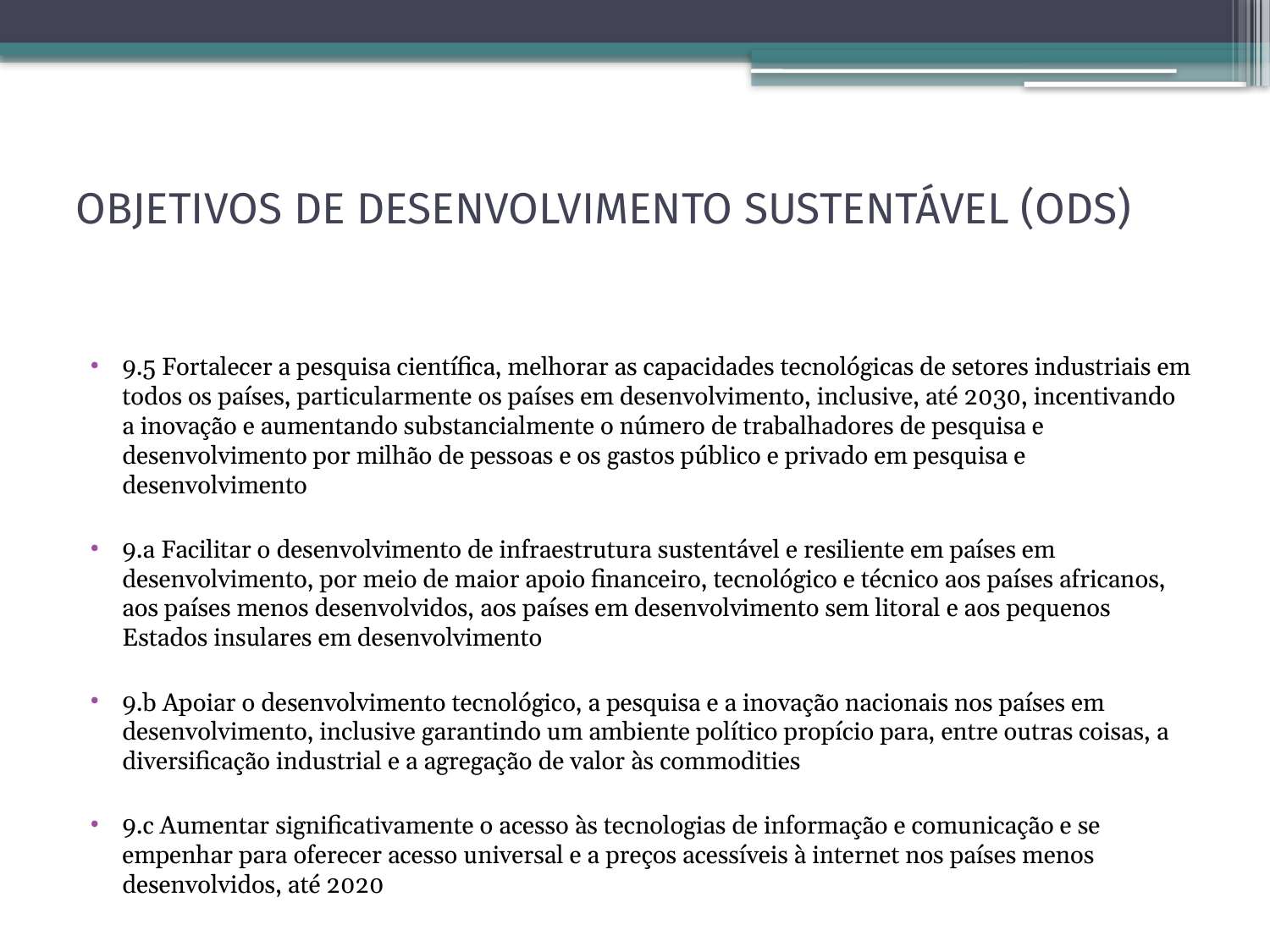

# OBJETIVOS DE DESENVOLVIMENTO SUSTENTÁVEL (ODS)

9.5 Fortalecer a pesquisa científica, melhorar as capacidades tecnológicas de setores industriais em todos os países, particularmente os países em desenvolvimento, inclusive, até 2030, incentivando a inovação e aumentando substancialmente o número de trabalhadores de pesquisa e desenvolvimento por milhão de pessoas e os gastos público e privado em pesquisa e desenvolvimento

9.a Facilitar o desenvolvimento de infraestrutura sustentável e resiliente em países em desenvolvimento, por meio de maior apoio financeiro, tecnológico e técnico aos países africanos, aos países menos desenvolvidos, aos países em desenvolvimento sem litoral e aos pequenos Estados insulares em desenvolvimento

9.b Apoiar o desenvolvimento tecnológico, a pesquisa e a inovação nacionais nos países em desenvolvimento, inclusive garantindo um ambiente político propício para, entre outras coisas, a diversificação industrial e a agregação de valor às commodities

9.c Aumentar significativamente o acesso às tecnologias de informação e comunicação e se empenhar para oferecer acesso universal e a preços acessíveis à internet nos países menos desenvolvidos, até 2020